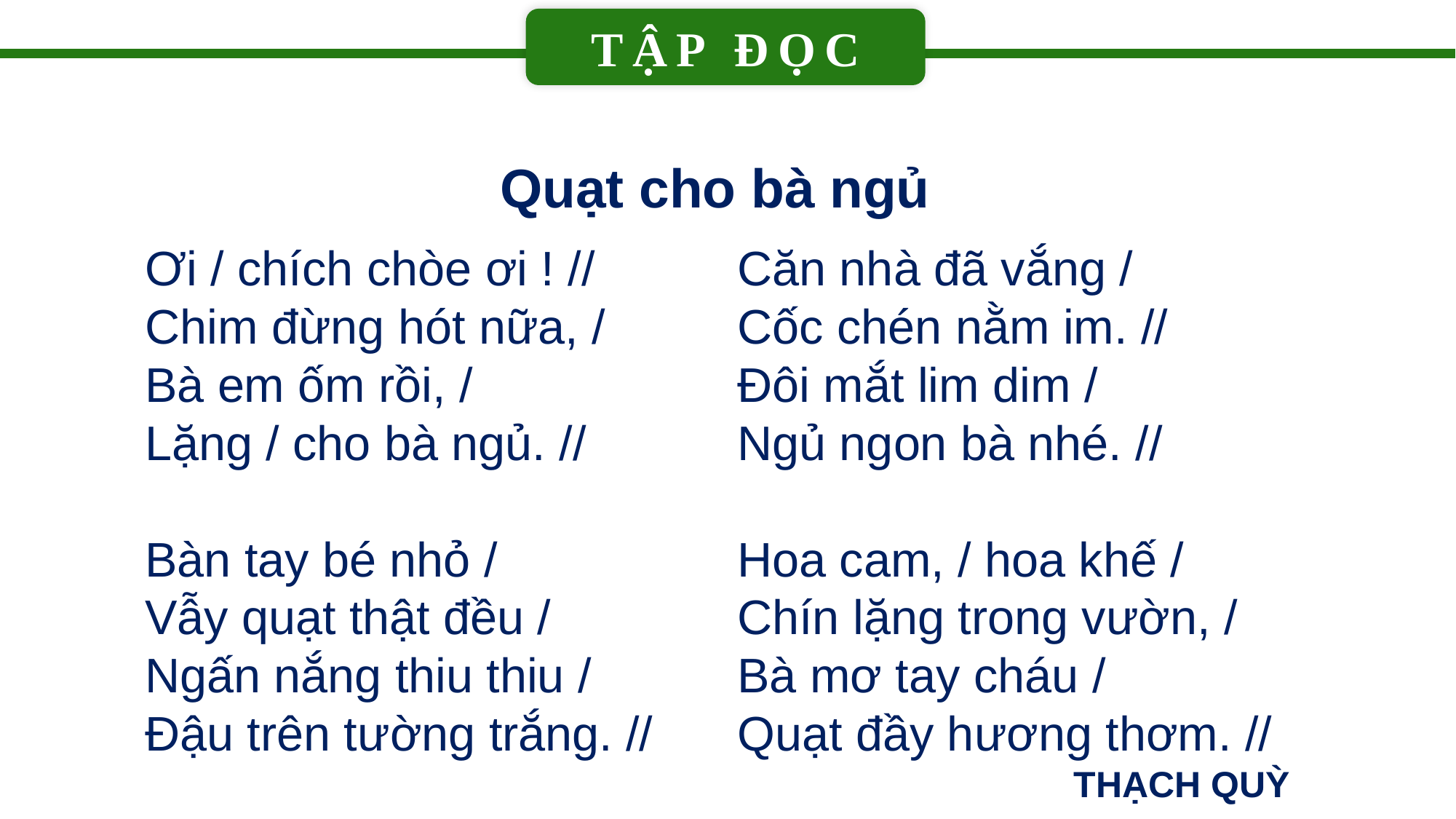

TẬP ĐỌC
Quạt cho bà ngủ
Ơi / chích chòe ơi ! //
Chim đừng hót nữa, /
Bà em ốm rồi, /
Lặng / cho bà ngủ. //

Bàn tay bé nhỏ /
Vẫy quạt thật đều /
Ngấn nắng thiu thiu /
Đậu trên tường trắng. //
Căn nhà đã vắng /
Cốc chén nằm im. //
Đôi mắt lim dim /
Ngủ ngon bà nhé. //

Hoa cam, / hoa khế /
Chín lặng trong vườn, /
Bà mơ tay cháu /
Quạt đầy hương thơm. //
THẠCH QUỲ